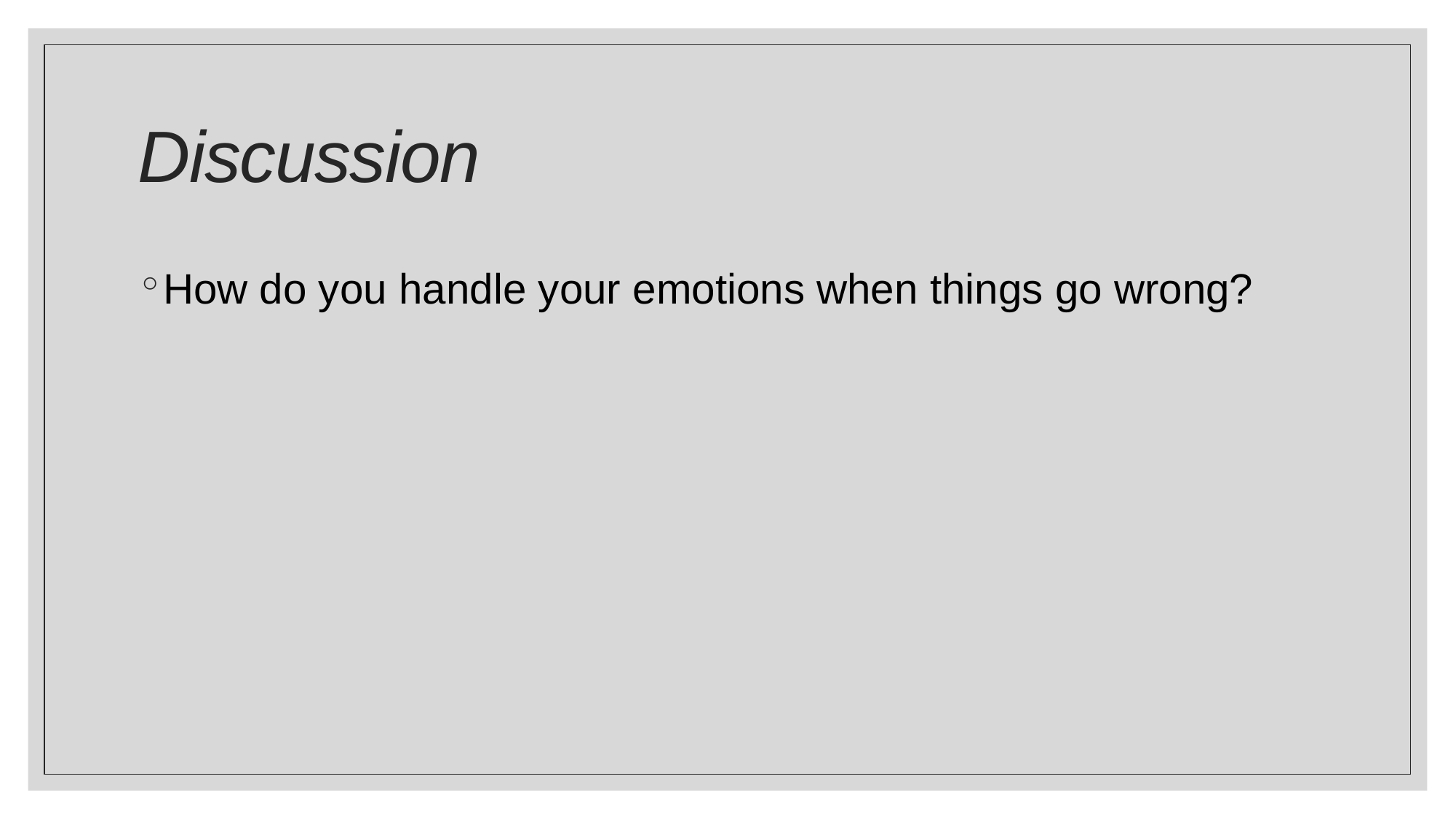

# Discussion
How do you handle your emotions when things go wrong?